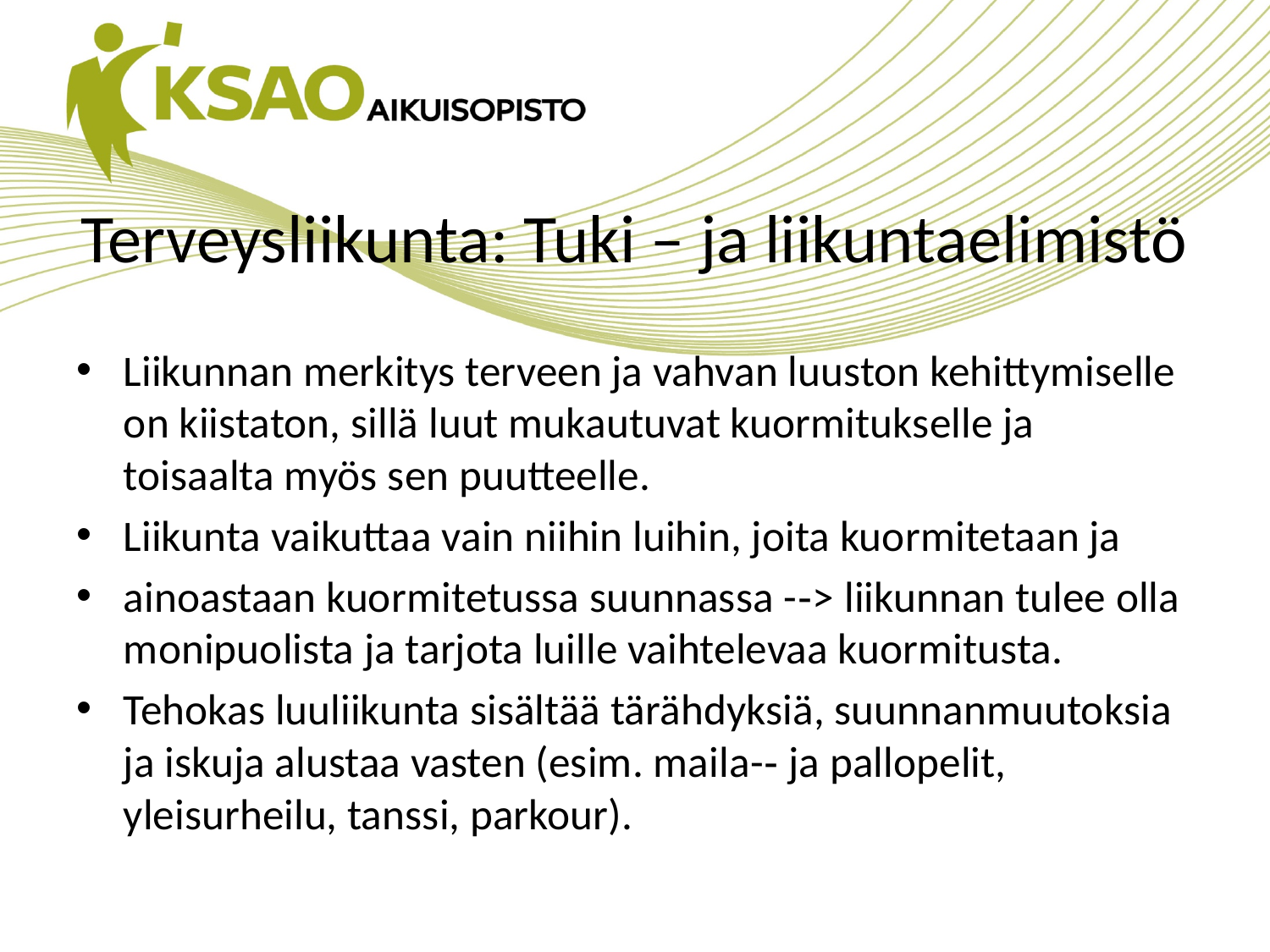

# Terveysliikunta: Tuki – ja liikuntaelimistö
Liikunnan merkitys terveen ja vahvan luuston kehittymiselle on kiistaton, sillä luut mukautuvat kuormitukselle ja toisaalta myös sen puutteelle.
Liikunta vaikuttaa vain niihin luihin, joita kuormitetaan ja
ainoastaan kuormitetussa suunnassa -­‐> liikunnan tulee olla  monipuolista ja tarjota luille vaihtelevaa kuormitusta.
Tehokas luuliikunta sisältää tärähdyksiä, suunnanmuutoksia ja iskuja alustaa vasten (esim. maila-­‐ ja pallopelit, yleisurheilu, tanssi, parkour).